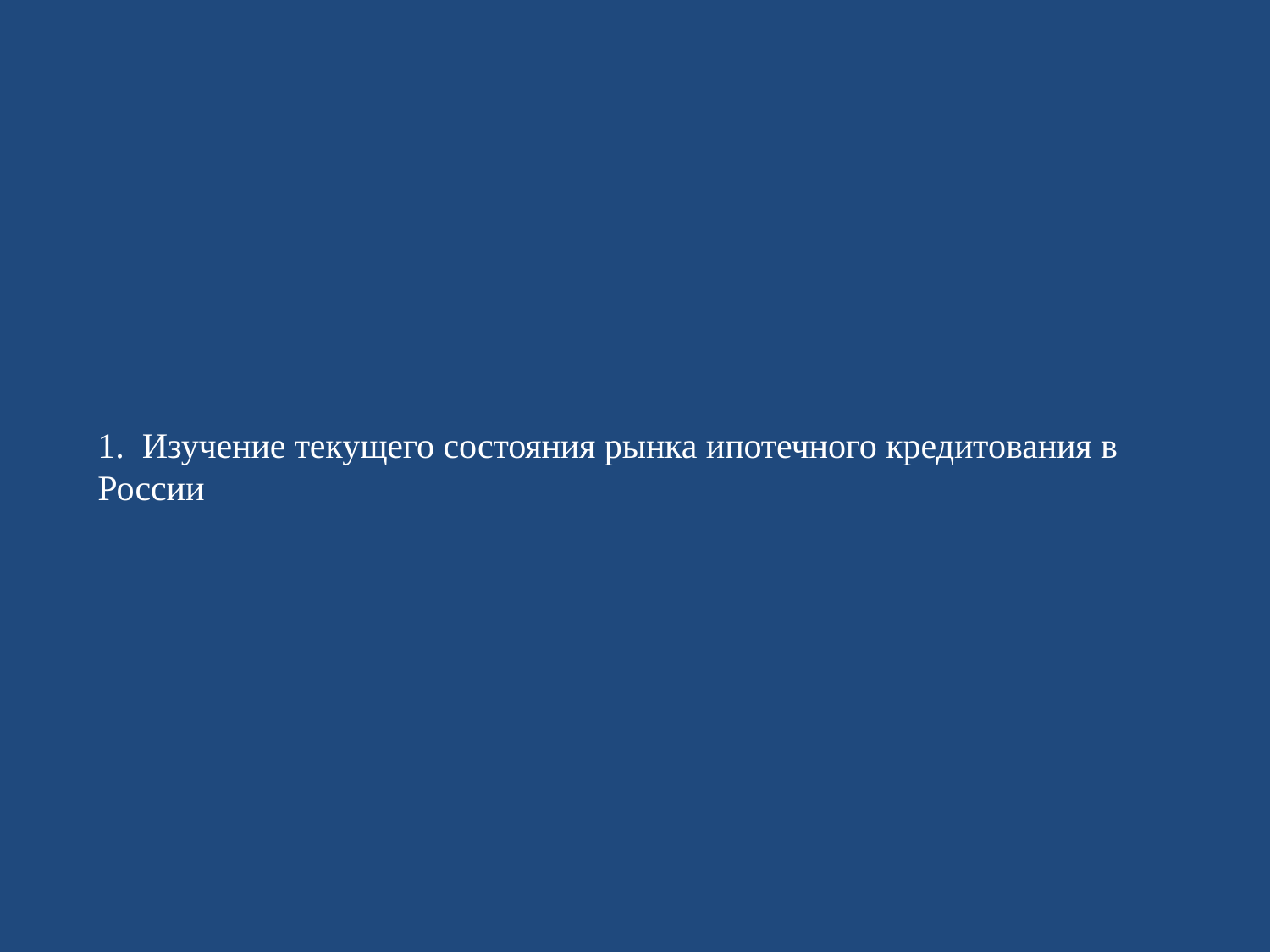

# 1.  Изучение текущего состояния рынка ипотечного кредитования в России